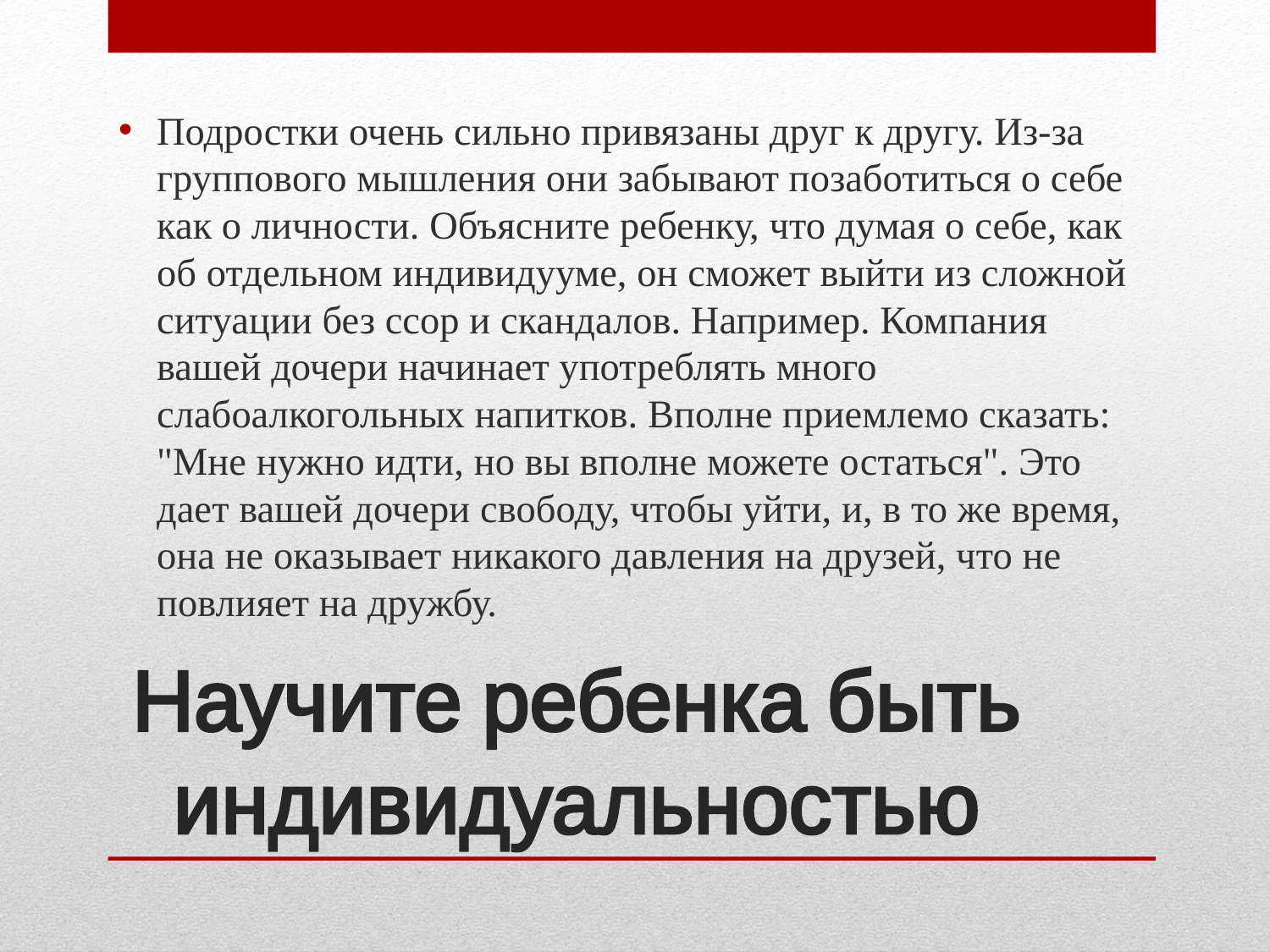

Подростки очень сильно привязаны друг к другу. Из-за группового мышления они забывают позаботиться о себе как о личности. Объясните ребенку, что думая о себе, как об отдельном индивидууме, он сможет выйти из сложной ситуации без ссор и скандалов. Например. Компания вашей дочери начинает употреблять много слабоалкогольных напитков. Вполне приемлемо сказать: "Мне нужно идти, но вы вполне можете остаться". Это дает вашей дочери свободу, чтобы уйти, и, в то же время, она не оказывает никакого давления на друзей, что не повлияет на дружбу.
# Научите ребенка быть индивидуальностью